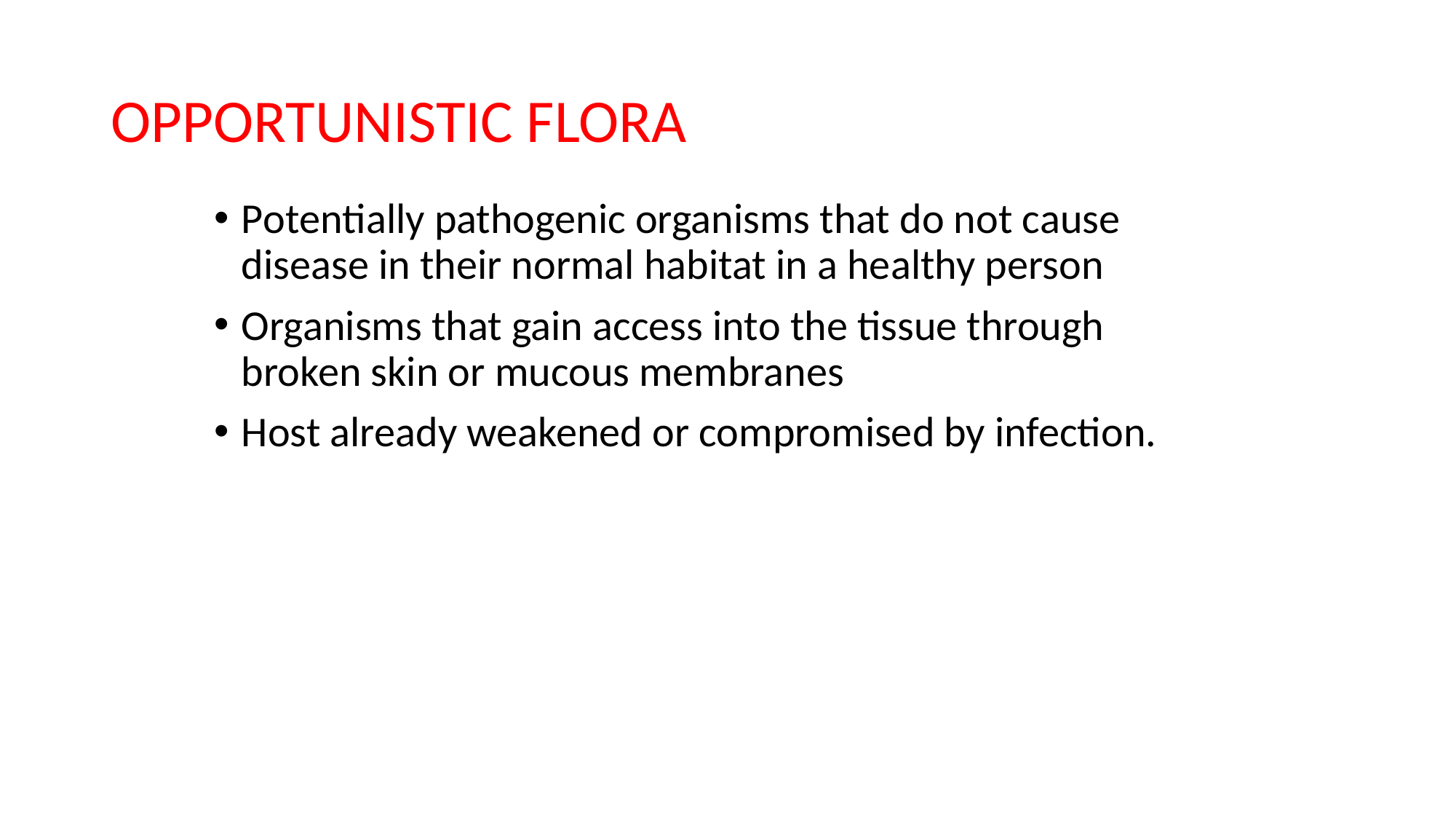

# OPPORTUNISTIC FLORA
Potentially pathogenic organisms that do not cause disease in their normal habitat in a healthy person
Organisms that gain access into the tissue through broken skin or mucous membranes
Host already weakened or compromised by infection.